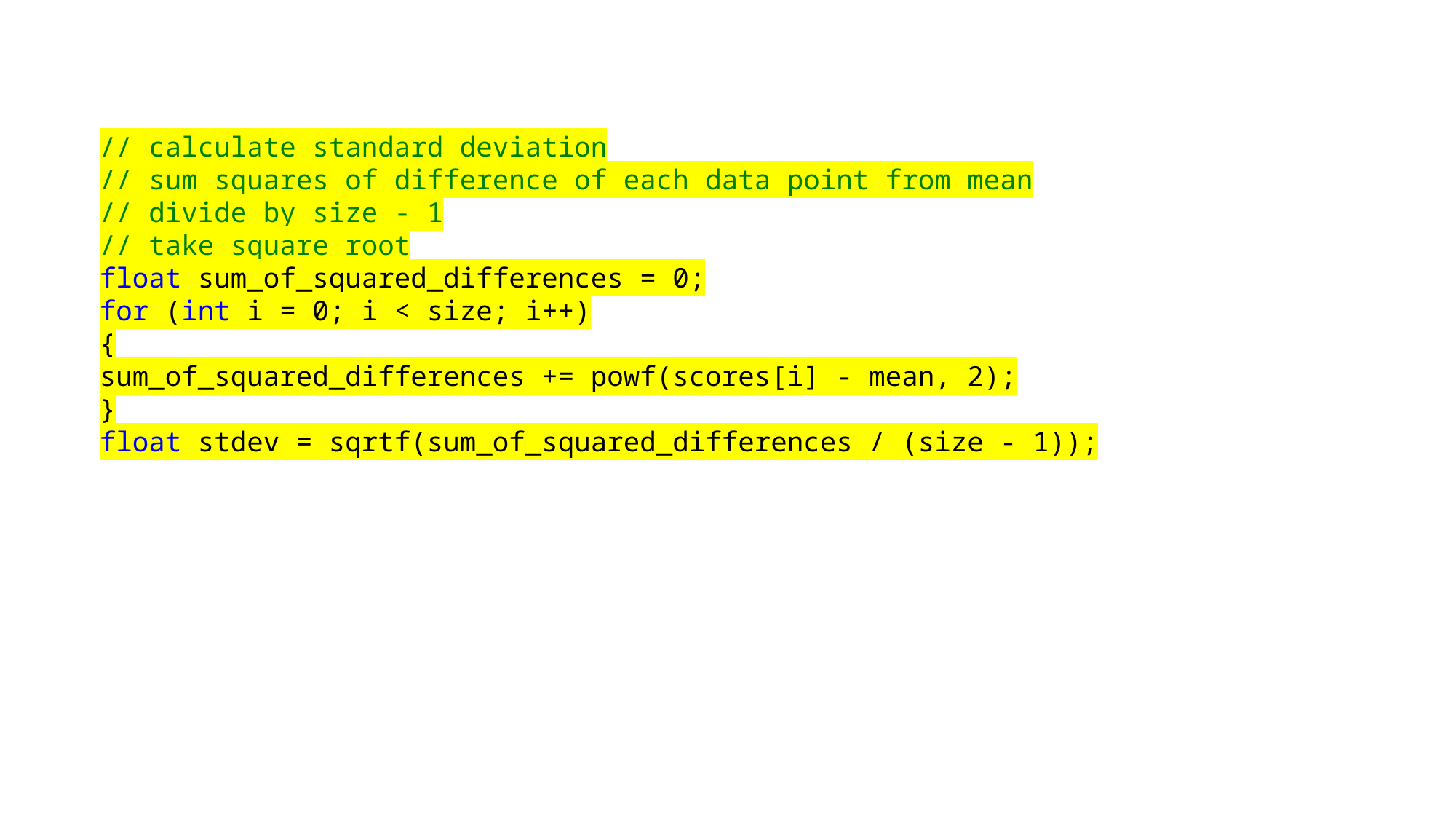

// calculate standard deviation
// sum squares of difference of each data point from mean
// divide by size - 1
// take square root
float sum_of_squared_differences = 0;
for (int i = 0; i < size; i++)
{
sum_of_squared_differences += powf(scores[i] - mean, 2);
}
float stdev = sqrtf(sum_of_squared_differences / (size - 1));